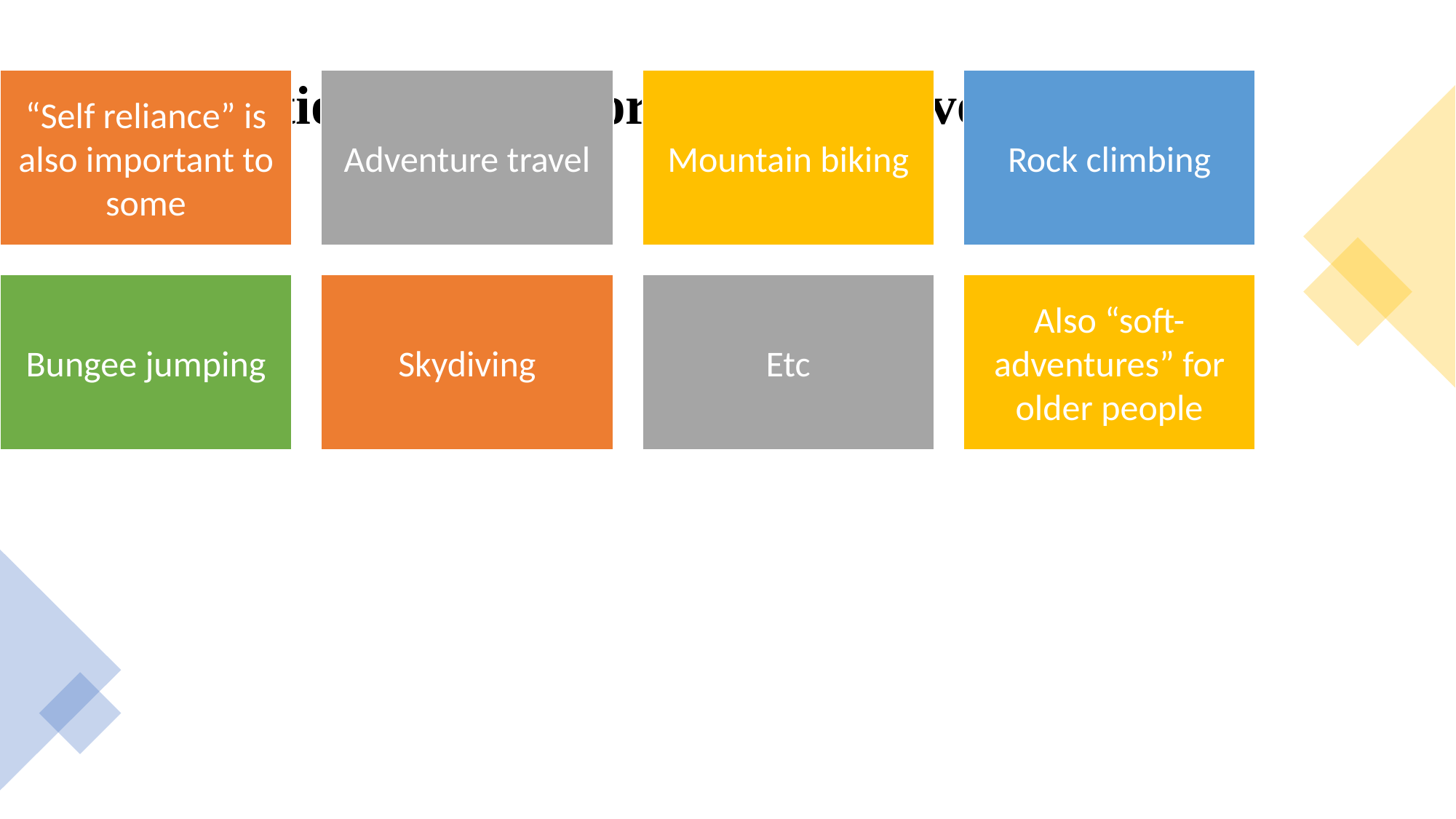

# Recreation: A Time for Self- Improvement

“Self reliance” is also important to some
Adventure travel
Mountain biking
Rock climbing
Bungee jumping
Skydiving
Etc
Also “soft-adventures” for older people